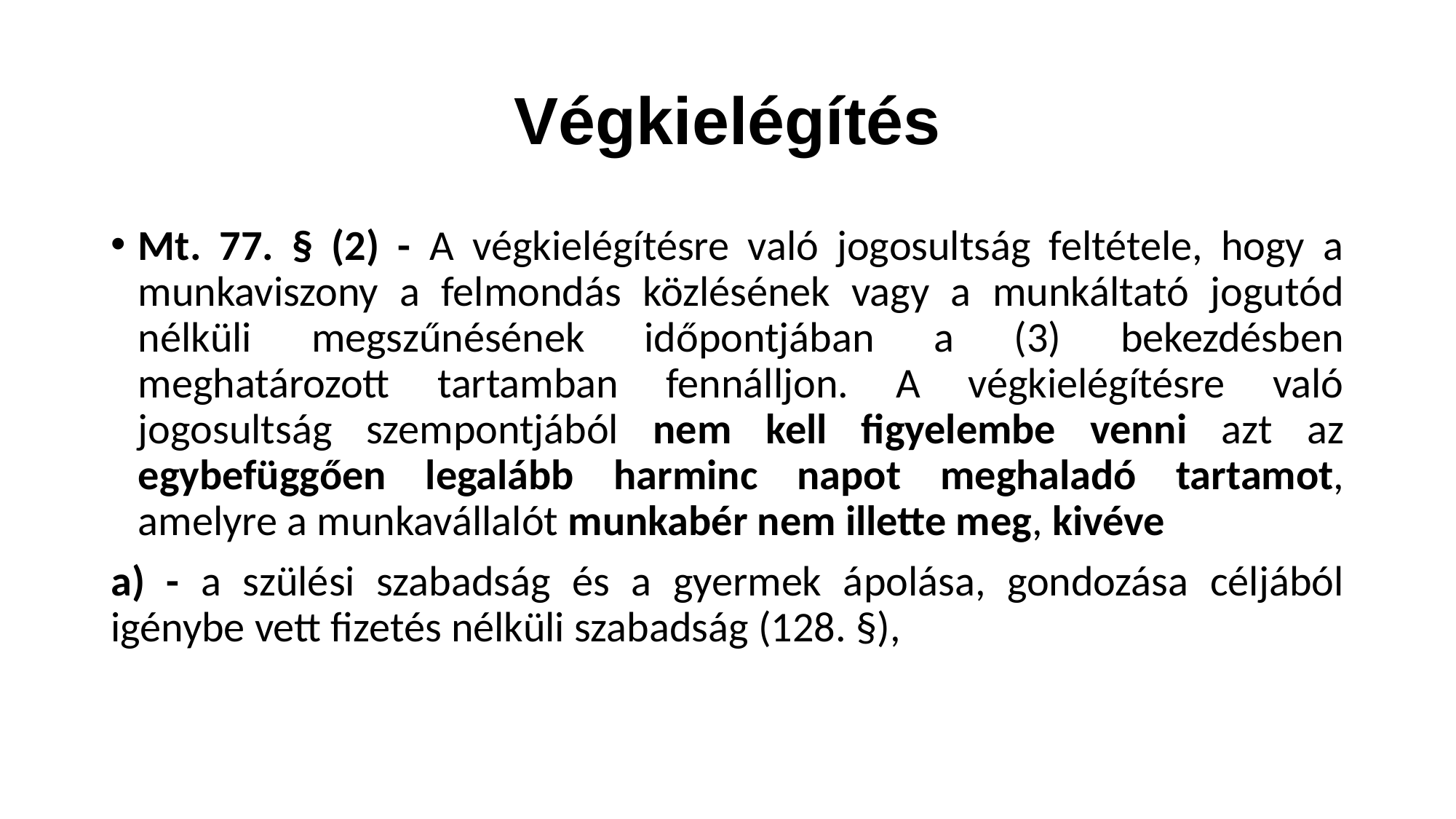

# Végkielégítés
Mt. 77. § (2) - A végkielégítésre való jogosultság feltétele, hogy a munkaviszony a felmondás közlésének vagy a munkáltató jogutód nélküli megszűnésének időpontjában a (3) bekezdésben meghatározott tartamban fennálljon. A végkielégítésre való jogosultság szempontjából nem kell figyelembe venni azt az egybefüggően legalább harminc napot meghaladó tartamot, amelyre a munkavállalót munkabér nem illette meg, kivéve
a) - a szülési szabadság és a gyermek ápolása, gondozása céljából igénybe vett fizetés nélküli szabadság (128. §),